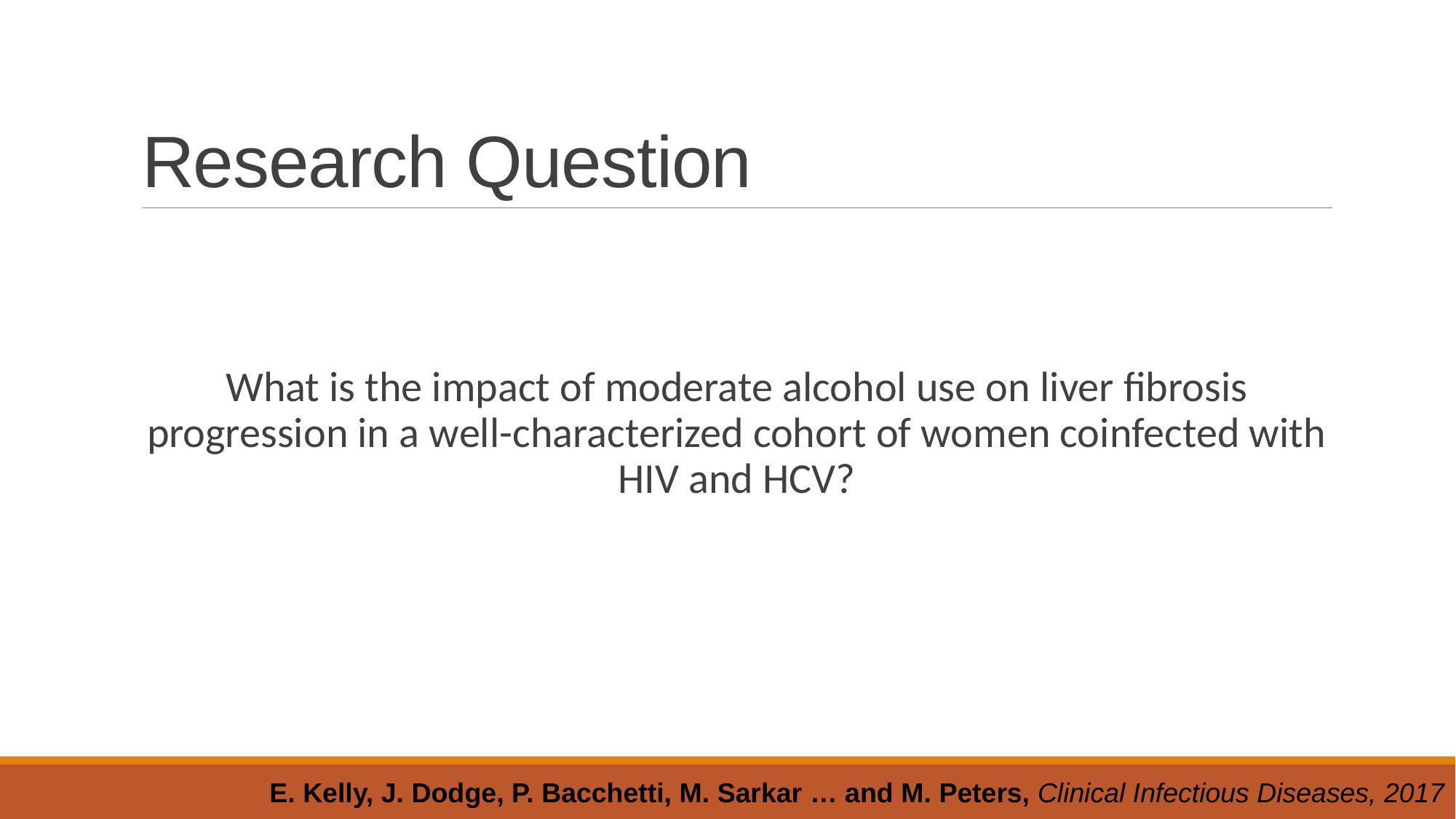

# Research Question

What is the impact of moderate alcohol use on liver fibrosis progression in a well-characterized cohort of women coinfected with HIV and HCV?
E. Kelly, J. Dodge, P. Bacchetti, M. Sarkar … and M. Peters, Clinical Infectious Diseases, 2017